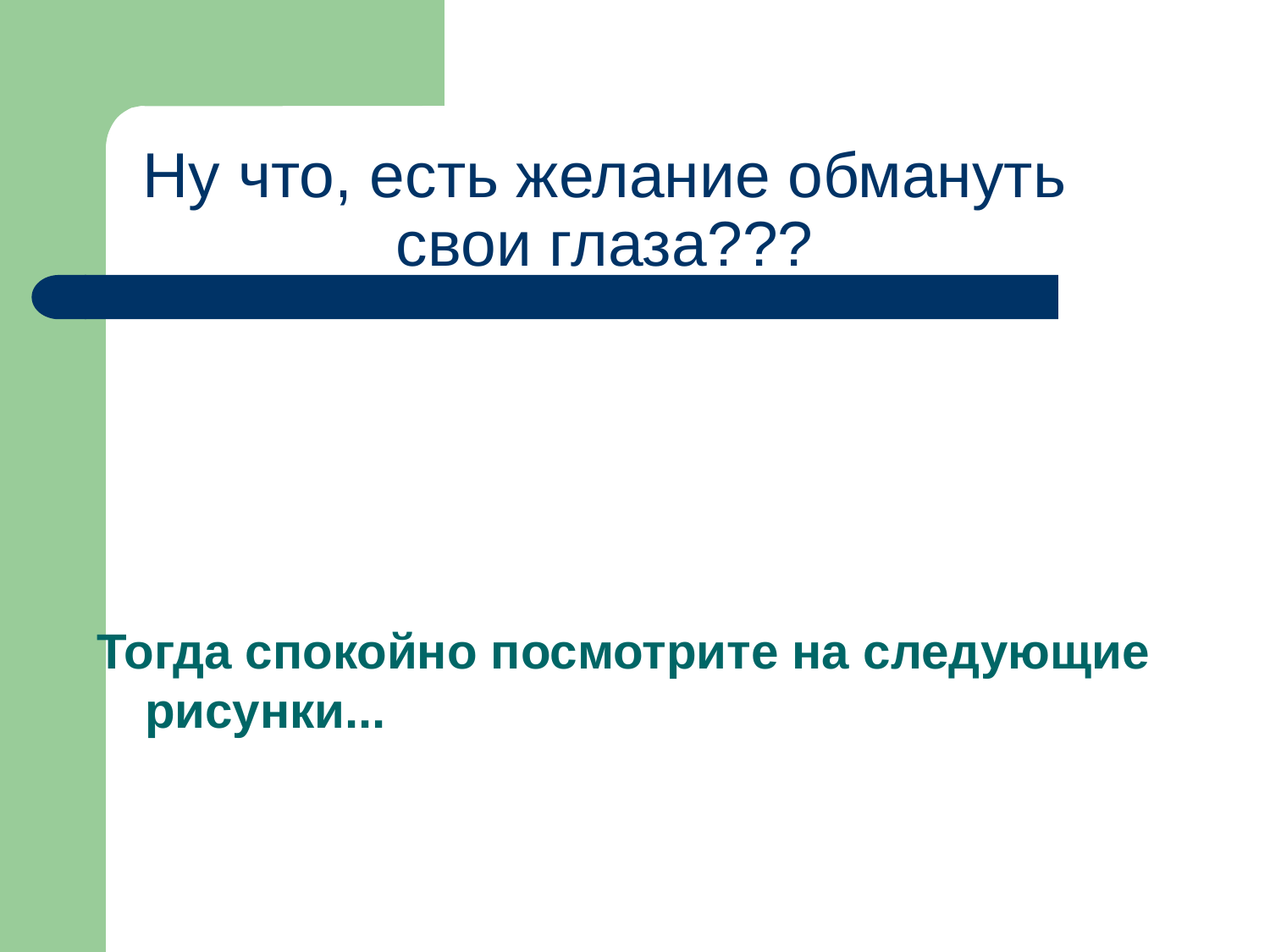

Ну что, есть желание обмануть свои глаза???
Тогда спокойно посмотрите на следующие рисунки...

Щелкни дальше